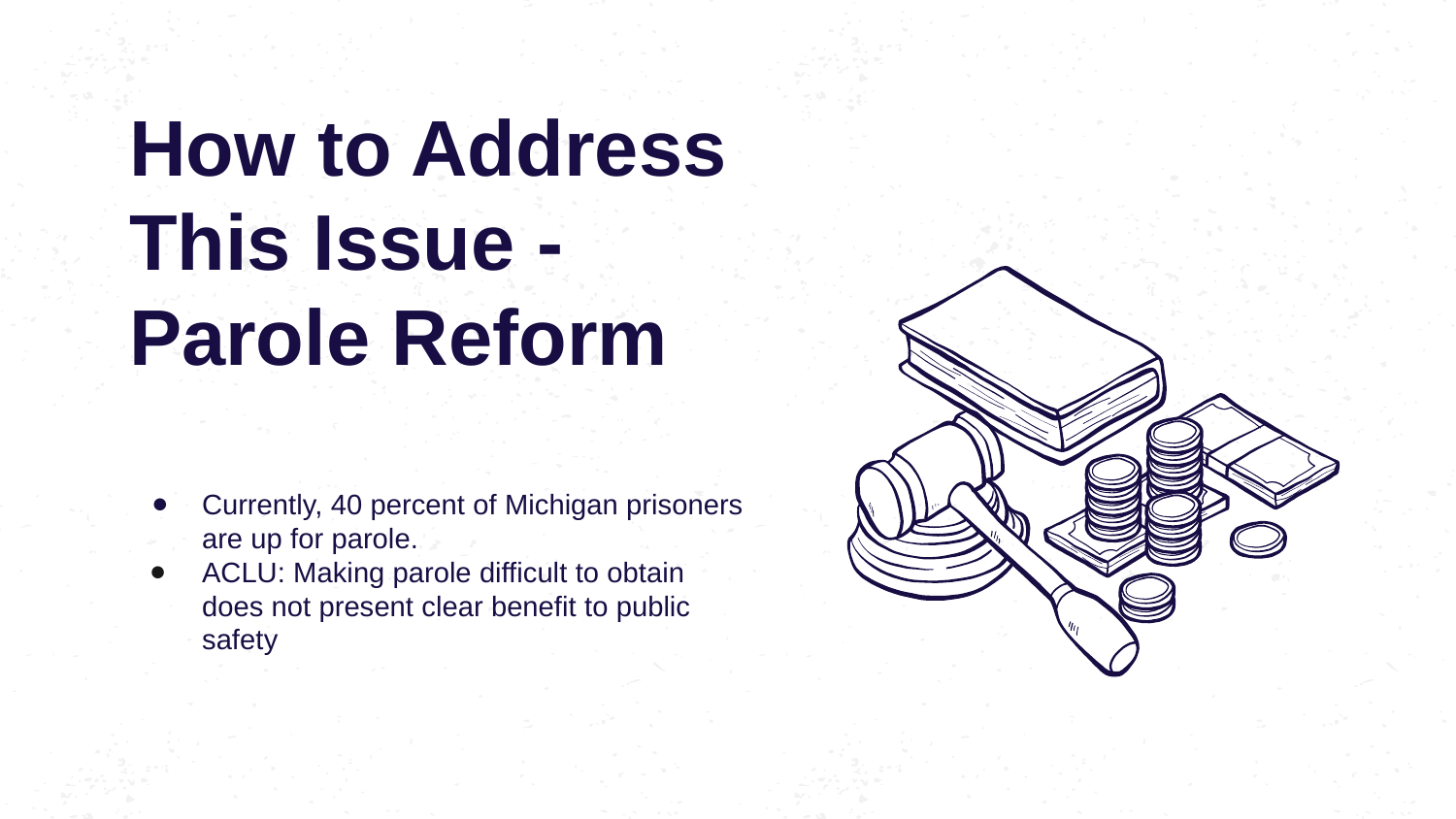

# How to Address This Issue - Parole Reform

Currently, 40 percent of Michigan prisoners are up for parole.
ACLU: Making parole difficult to obtain does not present clear benefit to public safety